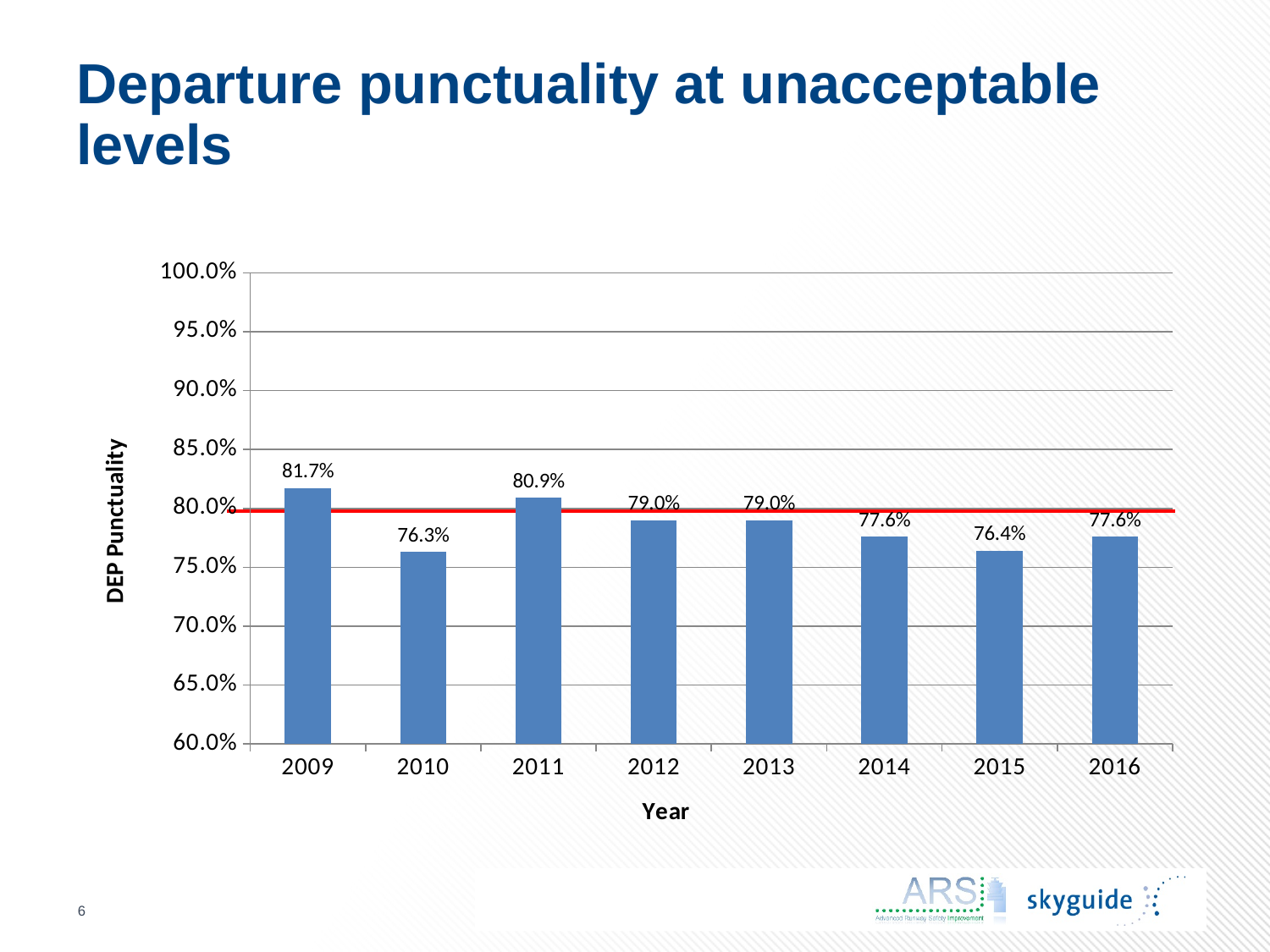

# Departure punctuality at unacceptable levels

### Chart

| Category |  |
|---|---|
| 2009 | 0.8170000000000001 |
| 2010 | 0.763 |
| 2011 | 0.809 |
| 2012 | 0.79 |
| 2013 | 0.79 |
| 2014 | 0.7759999999999999 |
| 2015 | 0.764 |
| 2016 | 0.7759999999999999 |
6